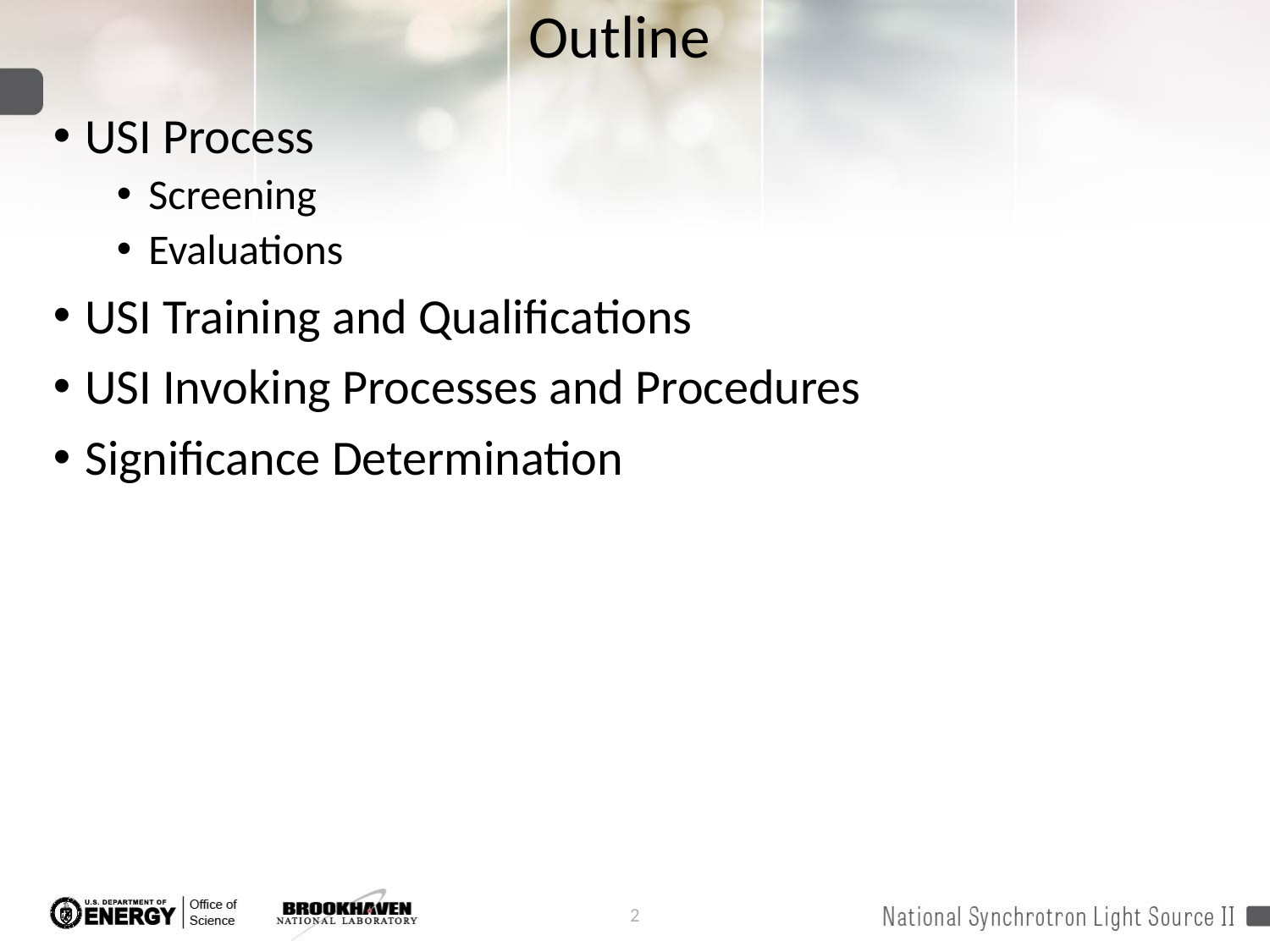

# Outline
USI Process
Screening
Evaluations
USI Training and Qualifications
USI Invoking Processes and Procedures
Significance Determination

2